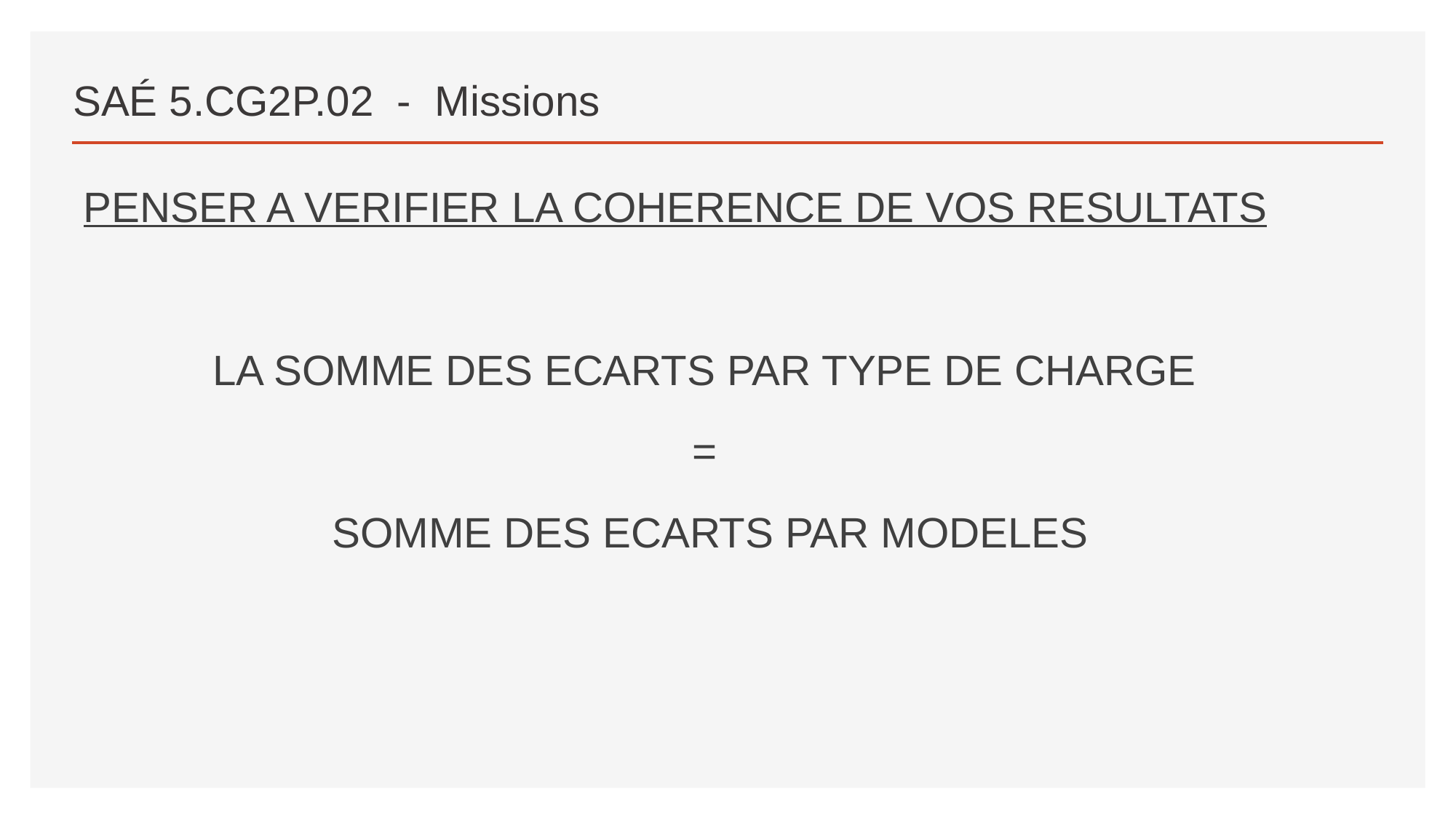

# SAÉ 5.CG2P.02  -  Missions
PENSER A VERIFIER LA COHERENCE DE VOS RESULTATS

LA SOMME DES ECARTS PAR TYPE DE CHARGE
=
SOMME DES ECARTS PAR MODELES